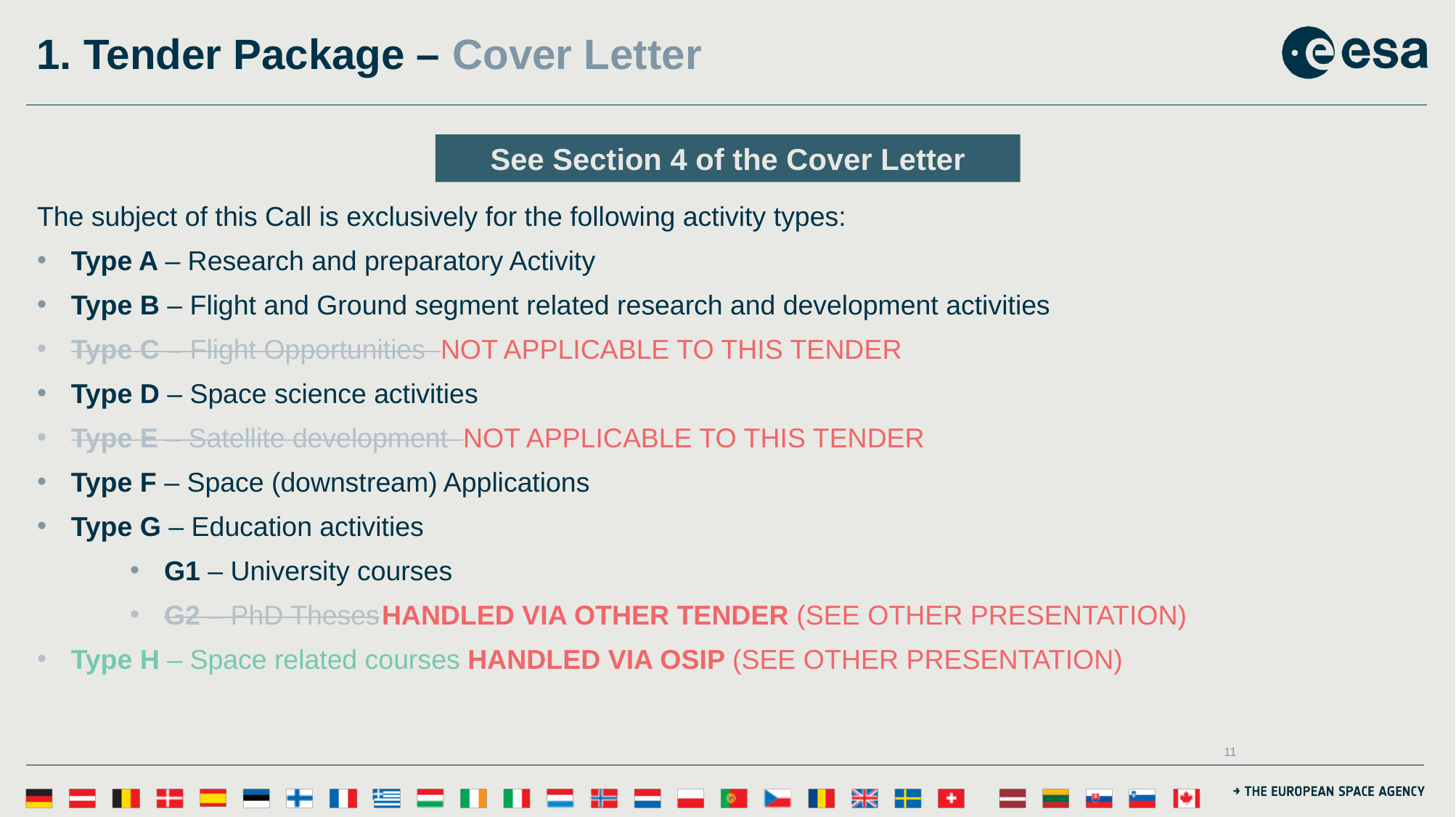

# 1. Tender Package – Cover Letter

The subject of this Call is exclusively for the following activity types:
Type A – Research and preparatory Activity
Type B – Flight and Ground segment related research and development activities
Type C – Flight Opportunities  NOT APPLICABLE TO THIS TENDER
Type D – Space science activities
Type E – Satellite development  NOT APPLICABLE TO THIS TENDER
Type F – Space (downstream) Applications
Type G – Education activities
G1 – University courses
G2 – PhD Theses	HANDLED VIA OTHER TENDER (SEE OTHER PRESENTATION)
Type H – Space related courses HANDLED VIA OSIP (SEE OTHER PRESENTATION)

See Section 4 of the Cover Letter